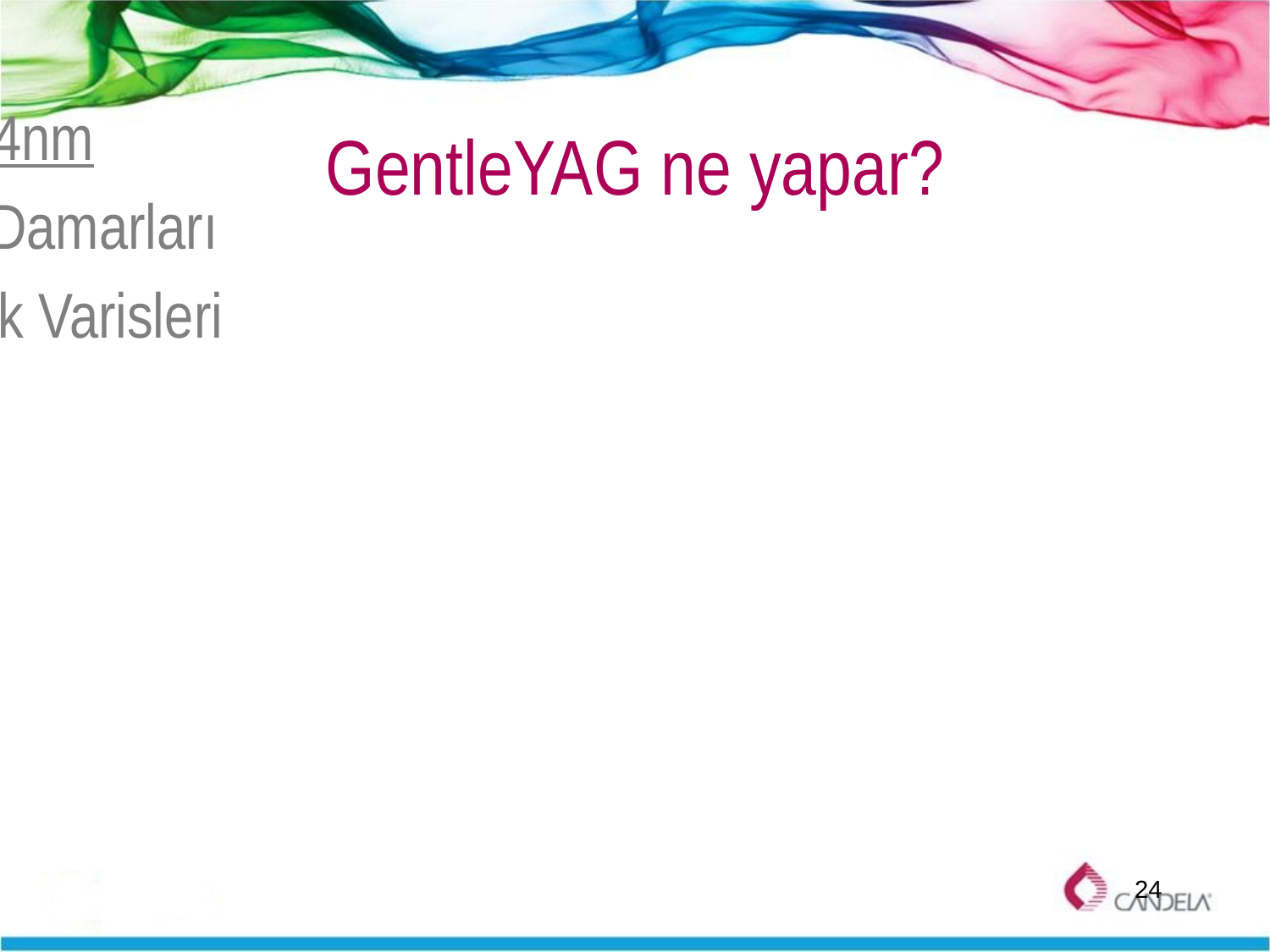

# GentleYAG ne yapar?

1064nm
Yüz Damarları
Bacak Varisleri
24